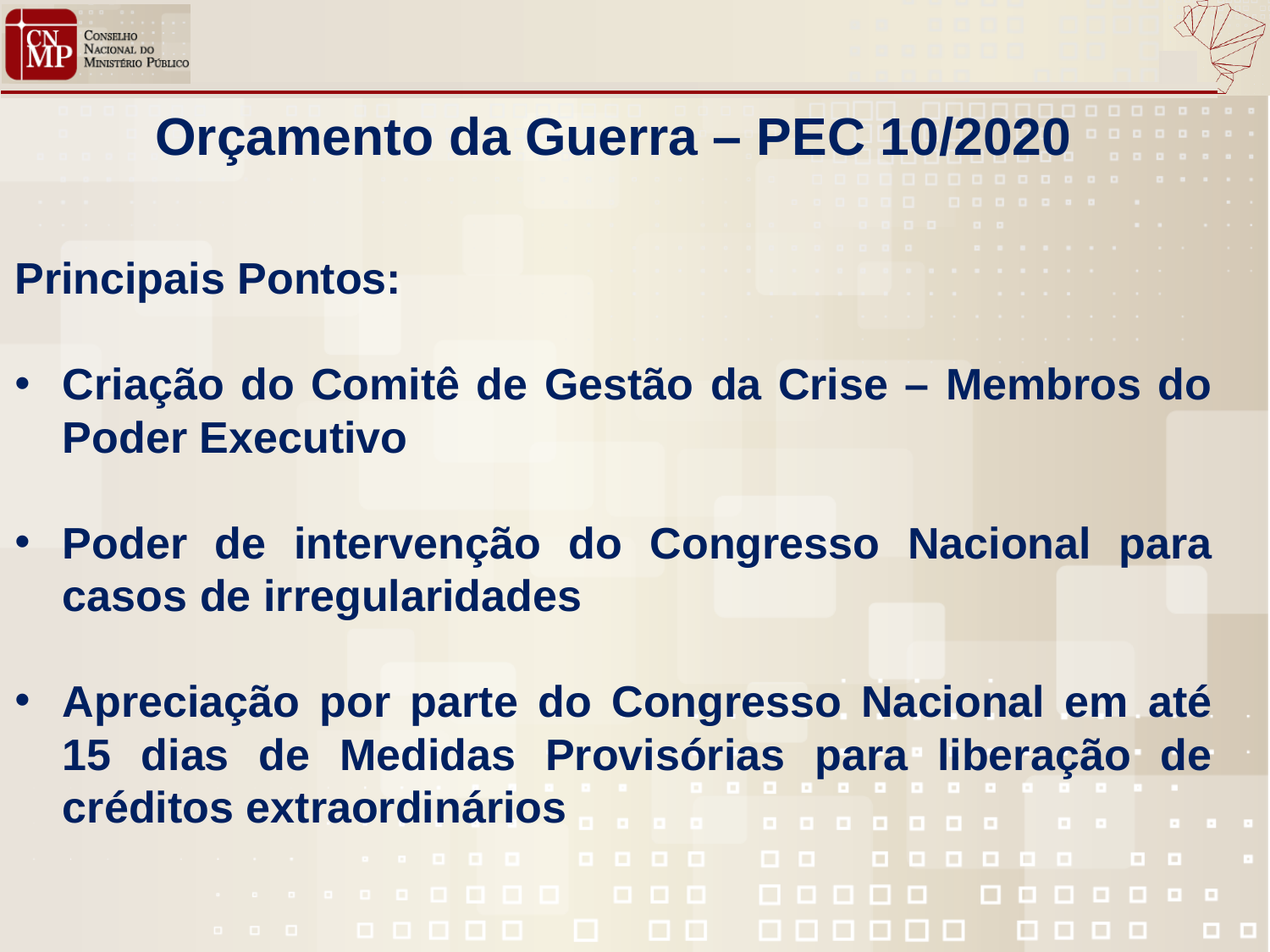

Orçamento da Guerra – PEC 10/2020

Principais Pontos:

Criação do Comitê de Gestão da Crise – Membros do Poder Executivo

Poder de intervenção do Congresso Nacional para casos de irregularidades

Apreciação por parte do Congresso Nacional em até 15 dias de Medidas Provisórias para liberação de créditos extraordinários